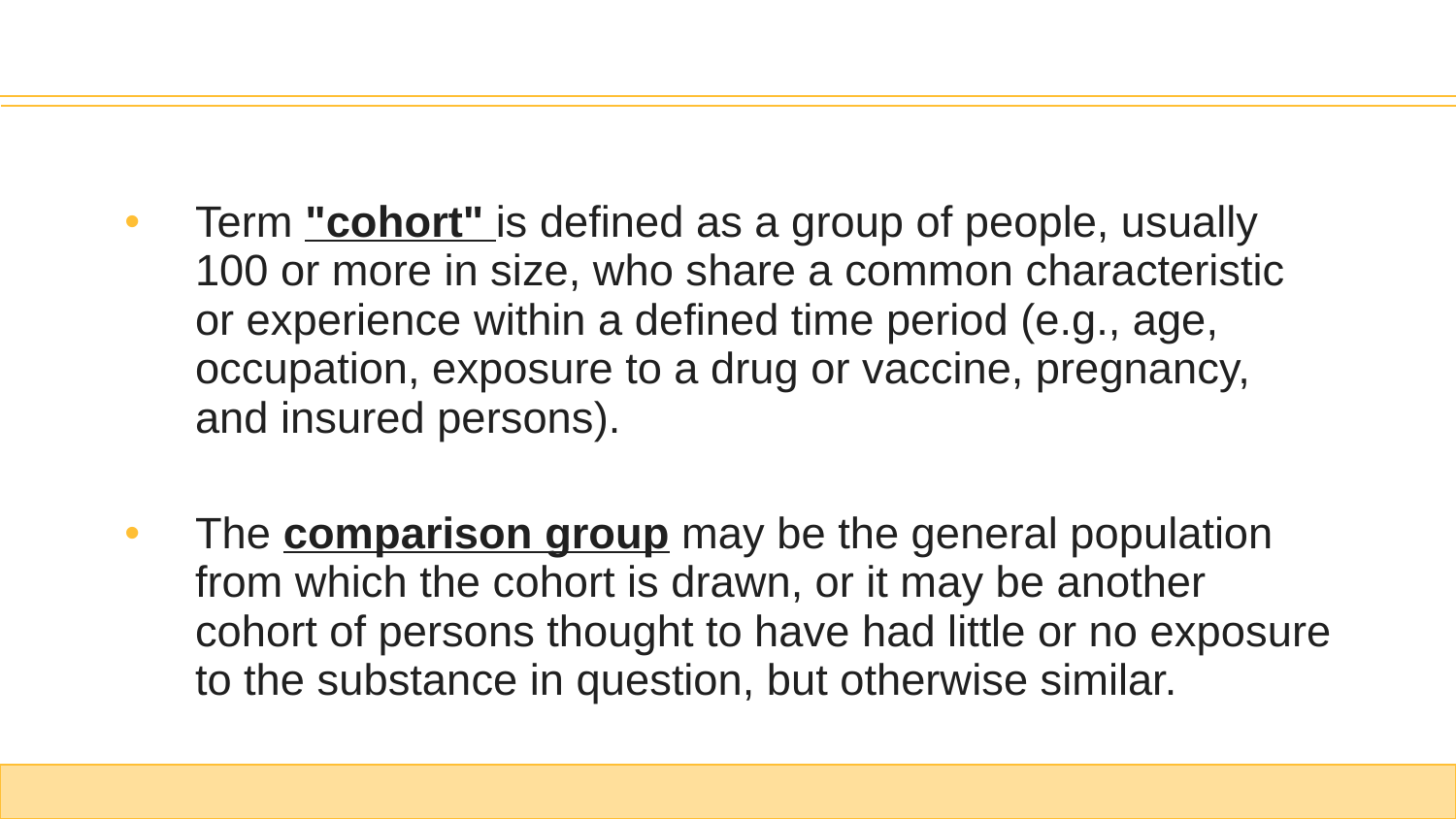

Term "cohort" is defined as a group of people, usually 100 or more in size, who share a common characteristic or experience within a defined time period (e.g., age, occupation, exposure to a drug or vaccine, pregnancy, and insured persons).

The comparison group may be the general population from which the cohort is drawn, or it may be another cohort of persons thought to have had little or no exposure to the substance in question, but otherwise similar.